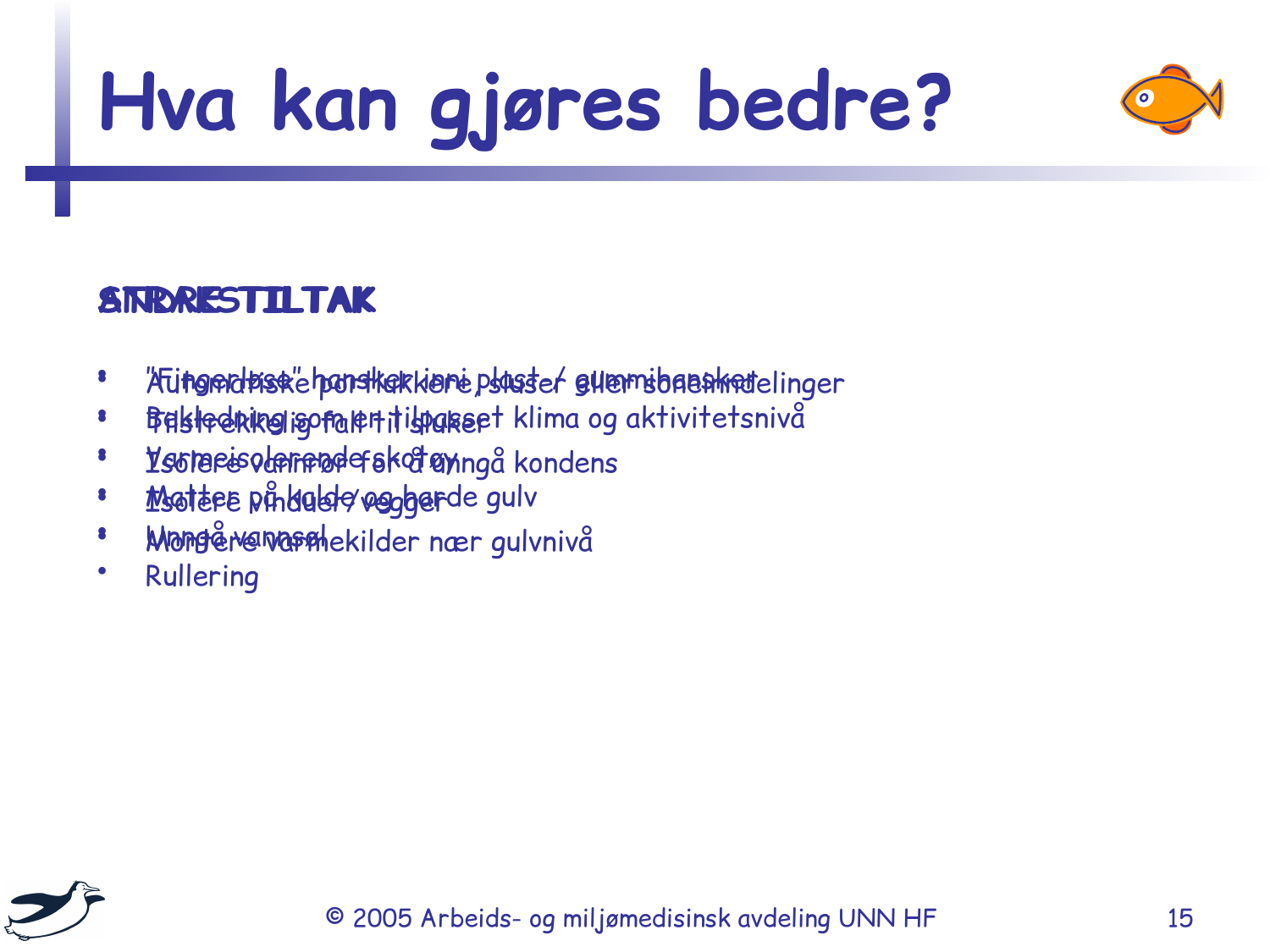

# Hva kan gjøres bedre?

STRAKSTILTAK

”Fingerløse” hansker inni plast-/ gummihansker
Bekledning som er tilpasset klima og aktivitetsnivå
Varmeisolerende skotøy
Matter på kalde og harde gulv
Unngå vannsøl
Rullering

ANDRE TILTAK

Automatiske portlukkere, sluser eller soneinndelinger
Tilstrekkelig fall til sluker
Isolere vannrør for å unngå kondens
Isolere vinduer/vegger
Montere varmekilder nær gulvnivå
© 2005 Arbeids- og miljømedisinsk avdeling UNN HF
15